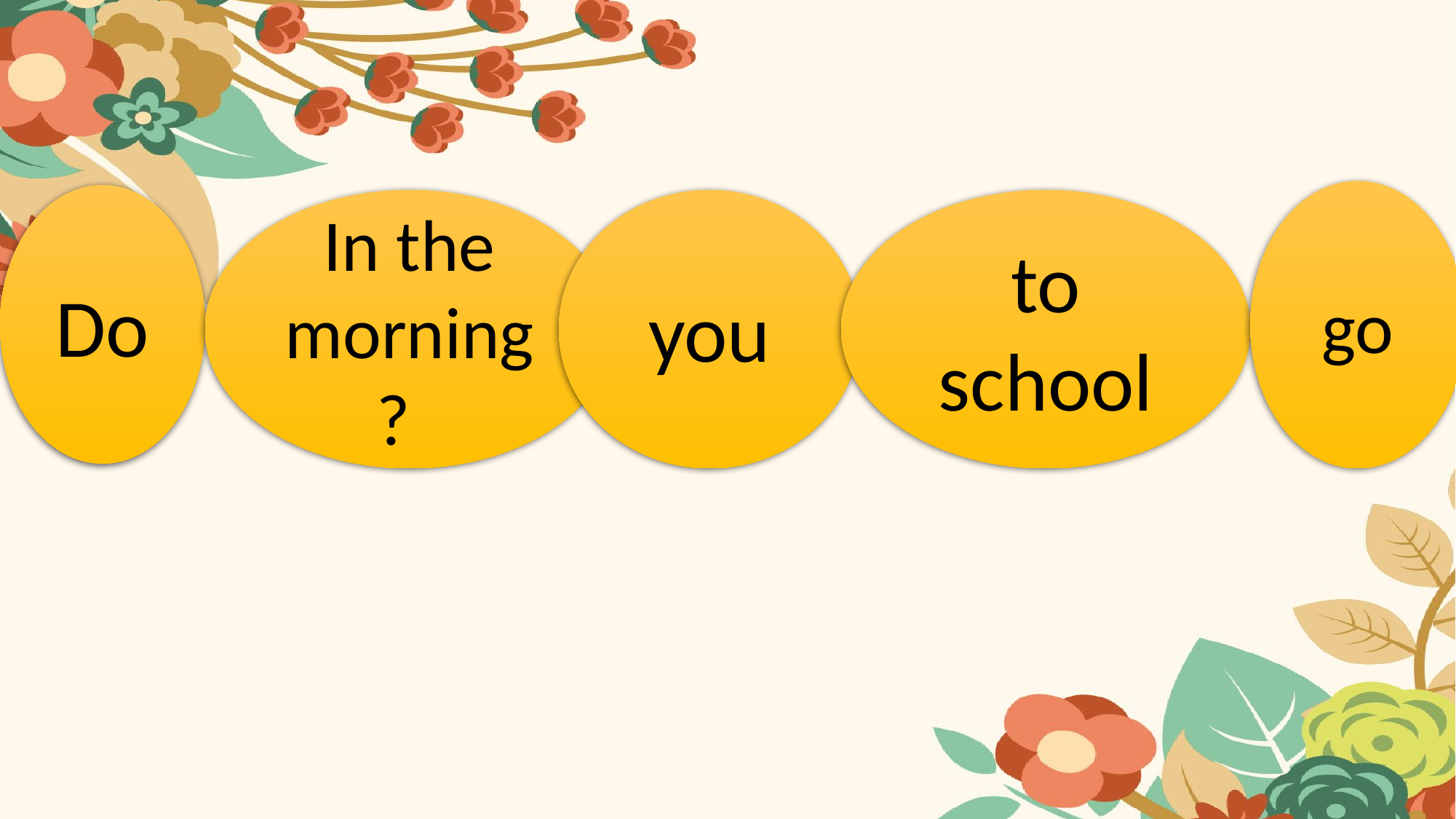

#
go
Do
In the morning?
you
to school